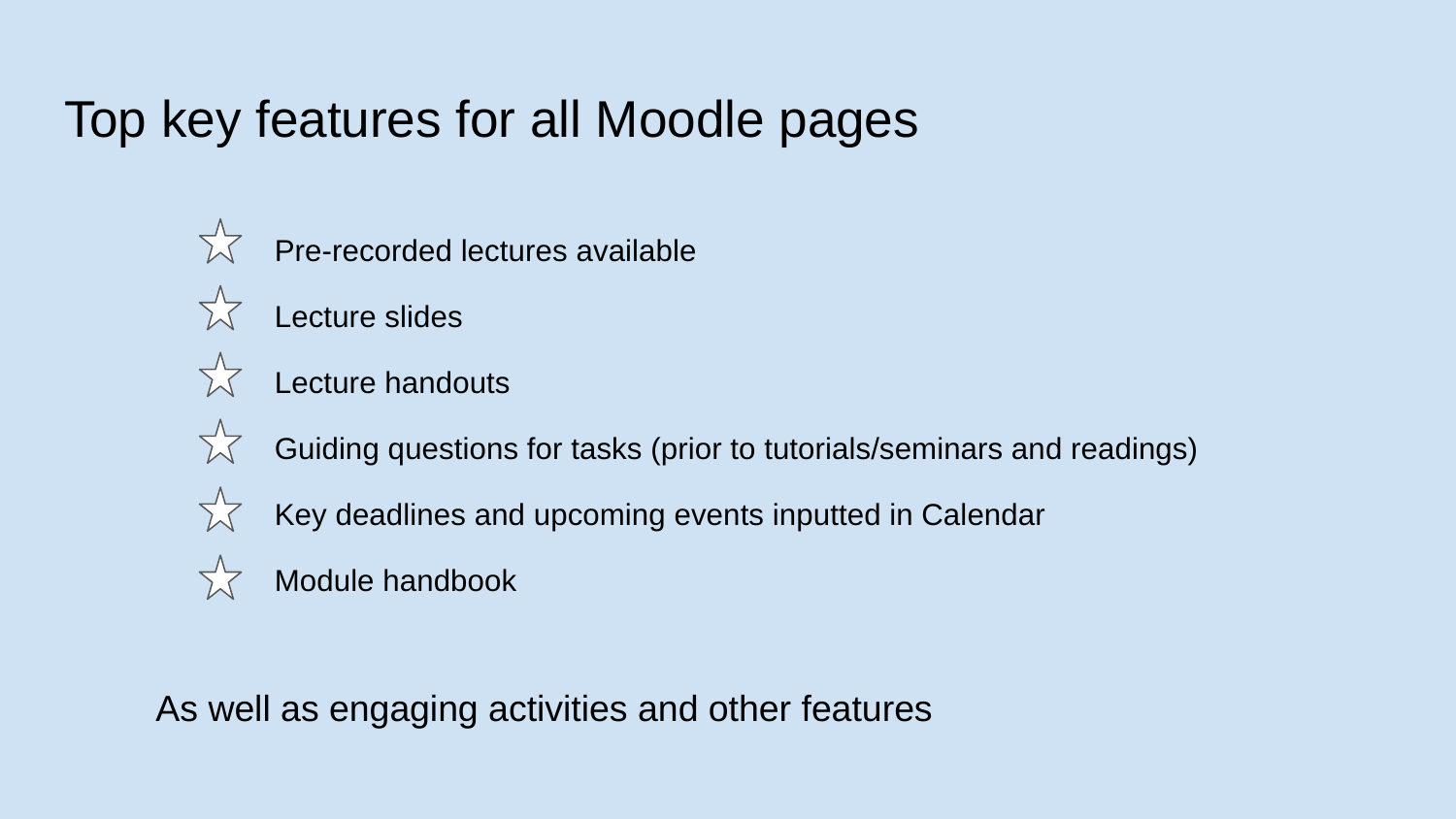

# Top key features for all Moodle pages
Pre-recorded lectures available
Lecture slides
Lecture handouts
Guiding questions for tasks (prior to tutorials/seminars and readings)
Key deadlines and upcoming events inputted in Calendar
Module handbook

As well as engaging activities and other features